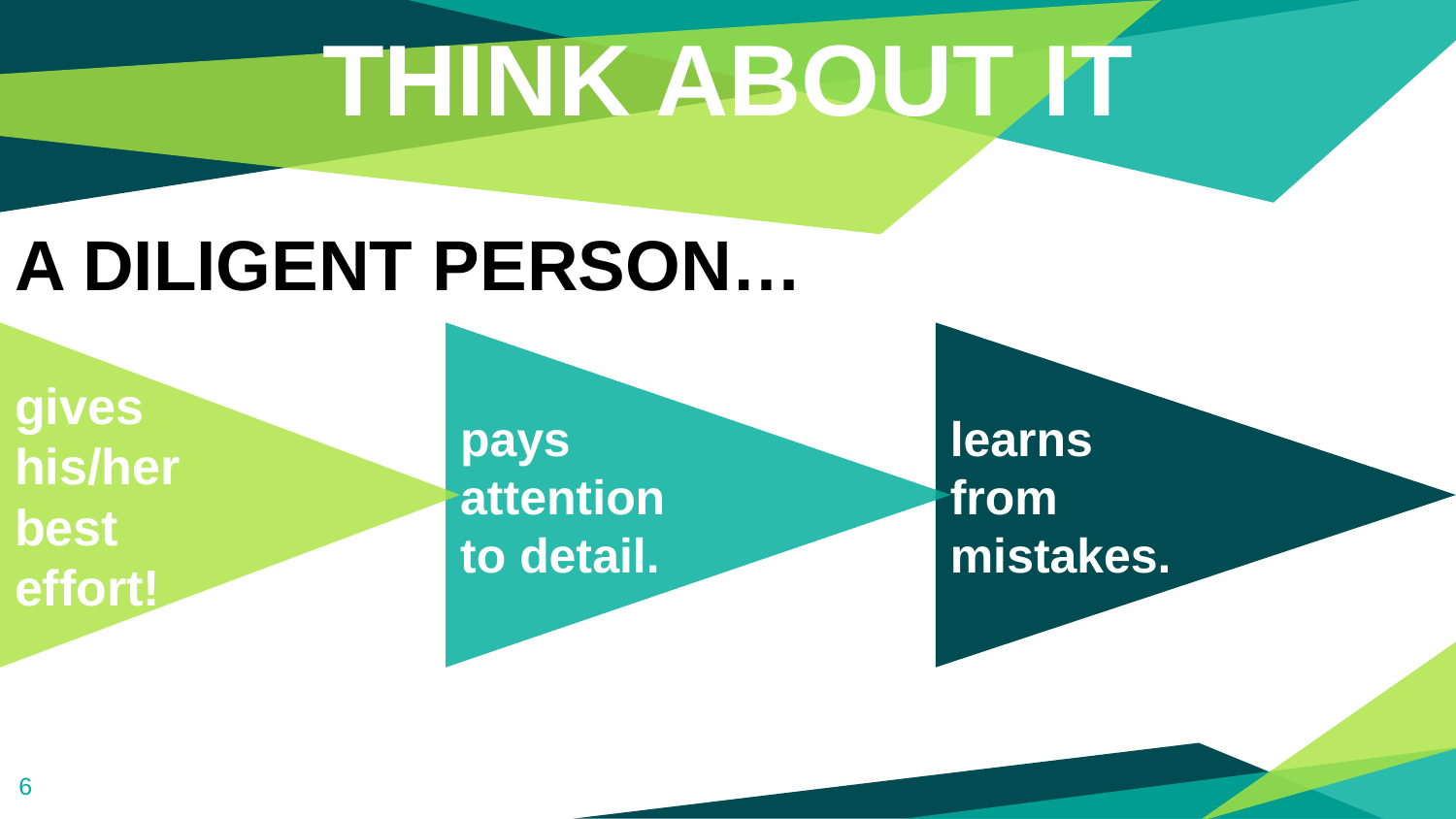

# THINK ABOUT IT

A DILIGENT PERSON…

gives his/her best effort!
pays attention to detail.
learns from mistakes.
6